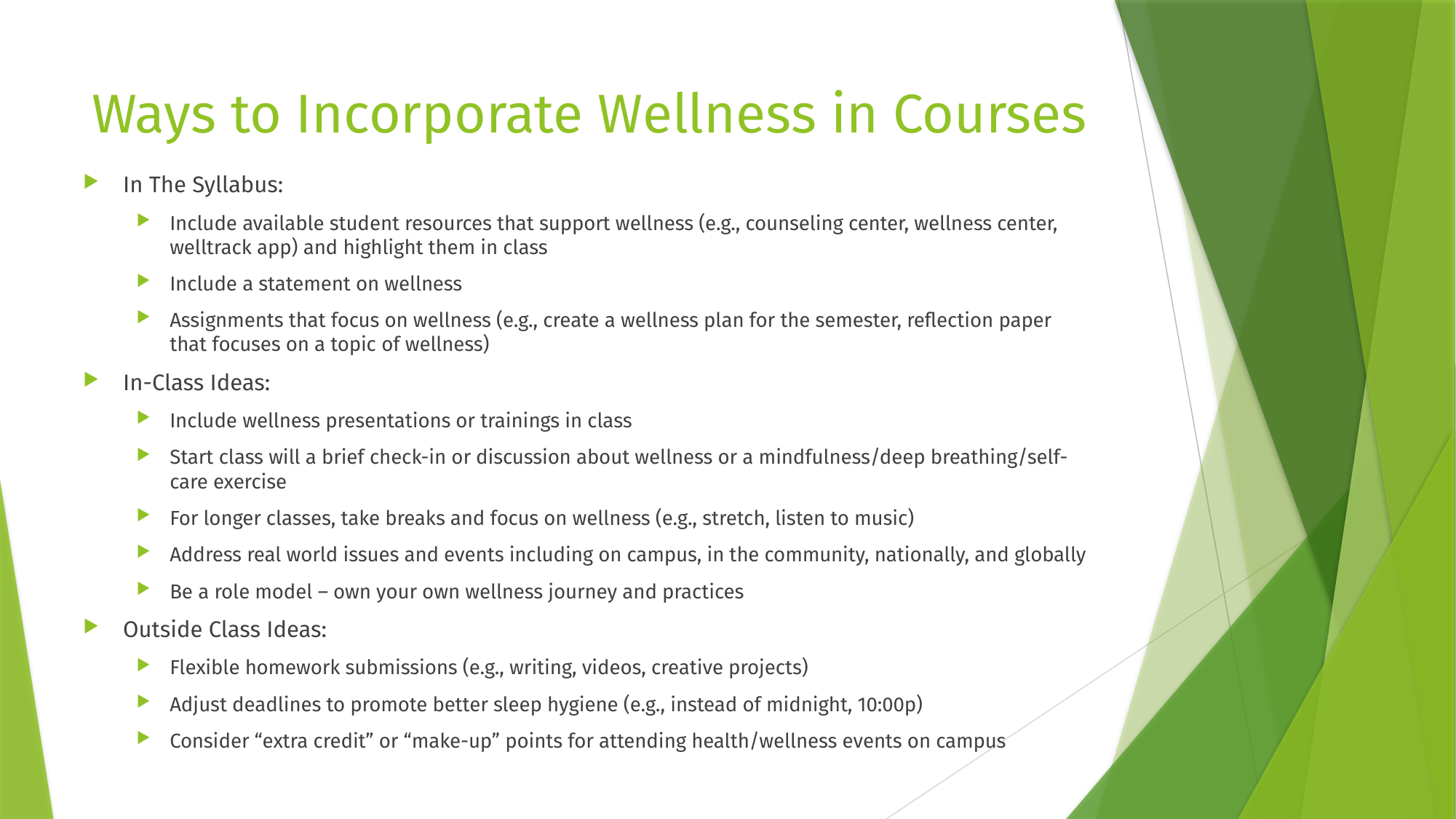

# Ways to Incorporate Wellness in Courses
In The Syllabus:
Include available student resources that support wellness (e.g., counseling center, wellness center, welltrack app) and highlight them in class
Include a statement on wellness
Assignments that focus on wellness (e.g., create a wellness plan for the semester, reflection paper that focuses on a topic of wellness)
In-Class Ideas:
Include wellness presentations or trainings in class
Start class will a brief check-in or discussion about wellness or a mindfulness/deep breathing/self-care exercise
For longer classes, take breaks and focus on wellness (e.g., stretch, listen to music)
Address real world issues and events including on campus, in the community, nationally, and globally
Be a role model – own your own wellness journey and practices
Outside Class Ideas:
Flexible homework submissions (e.g., writing, videos, creative projects)
Adjust deadlines to promote better sleep hygiene (e.g., instead of midnight, 10:00p)
Consider “extra credit” or “make-up” points for attending health/wellness events on campus